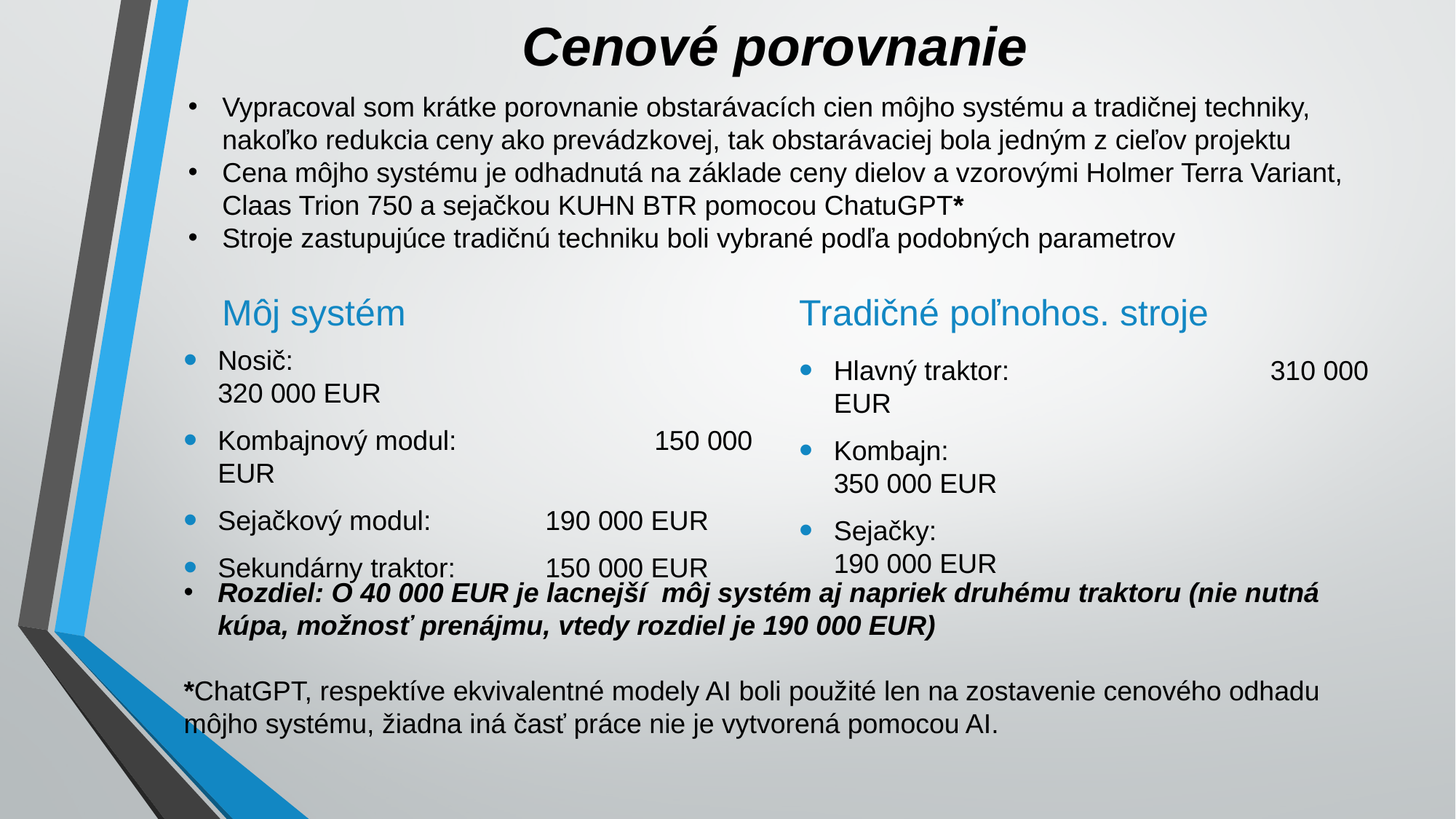

# Cenové porovnanie
Vypracoval som krátke porovnanie obstarávacích cien môjho systému a tradičnej techniky, nakoľko redukcia ceny ako prevádzkovej, tak obstarávaciej bola jedným z cieľov projektu
Cena môjho systému je odhadnutá na základe ceny dielov a vzorovými Holmer Terra Variant, Claas Trion 750 a sejačkou KUHN BTR pomocou ChatuGPT*
Stroje zastupujúce tradičnú techniku boli vybrané podľa podobných parametrov
Môj systém
Tradičné poľnohos. stroje
Nosič:					320 000 EUR
Kombajnový modul:		150 000 EUR
Sejačkový modul:		190 000 EUR
Sekundárny traktor: 	150 000 EUR
Hlavný traktor:			310 000 EUR
Kombajn:				350 000 EUR
Sejačky:					190 000 EUR

Rozdiel: O 40 000 EUR je lacnejší  môj systém aj napriek druhému traktoru (nie nutná kúpa, možnosť prenájmu, vtedy rozdiel je 190 000 EUR)

*ChatGPT, respektíve ekvivalentné modely AI boli použité len na zostavenie cenového odhadu môjho systému, žiadna iná časť práce nie je vytvorená pomocou AI.